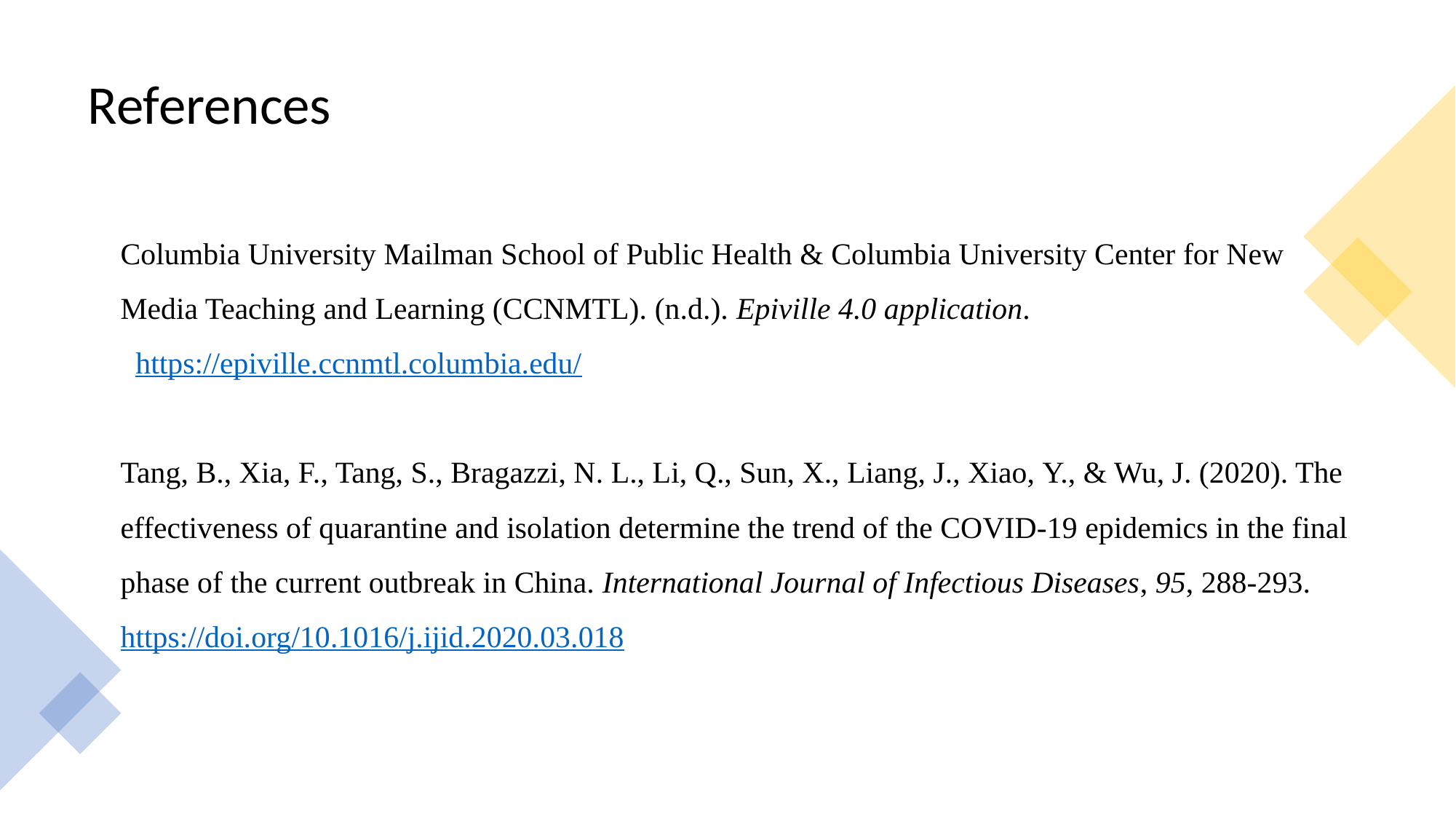

# References

Columbia University Mailman School of Public Health & Columbia University Center for New Media Teaching and Learning (CCNMTL). (n.d.). Epiville 4.0 application.
  https://epiville.ccnmtl.columbia.edu/

Tang, B., Xia, F., Tang, S., Bragazzi, N. L., Li, Q., Sun, X., Liang, J., Xiao, Y., & Wu, J. (2020). The effectiveness of quarantine and isolation determine the trend of the COVID-19 epidemics in the final phase of the current outbreak in China. International Journal of Infectious Diseases, 95, 288-293.
https://doi.org/10.1016/j.ijid.2020.03.018